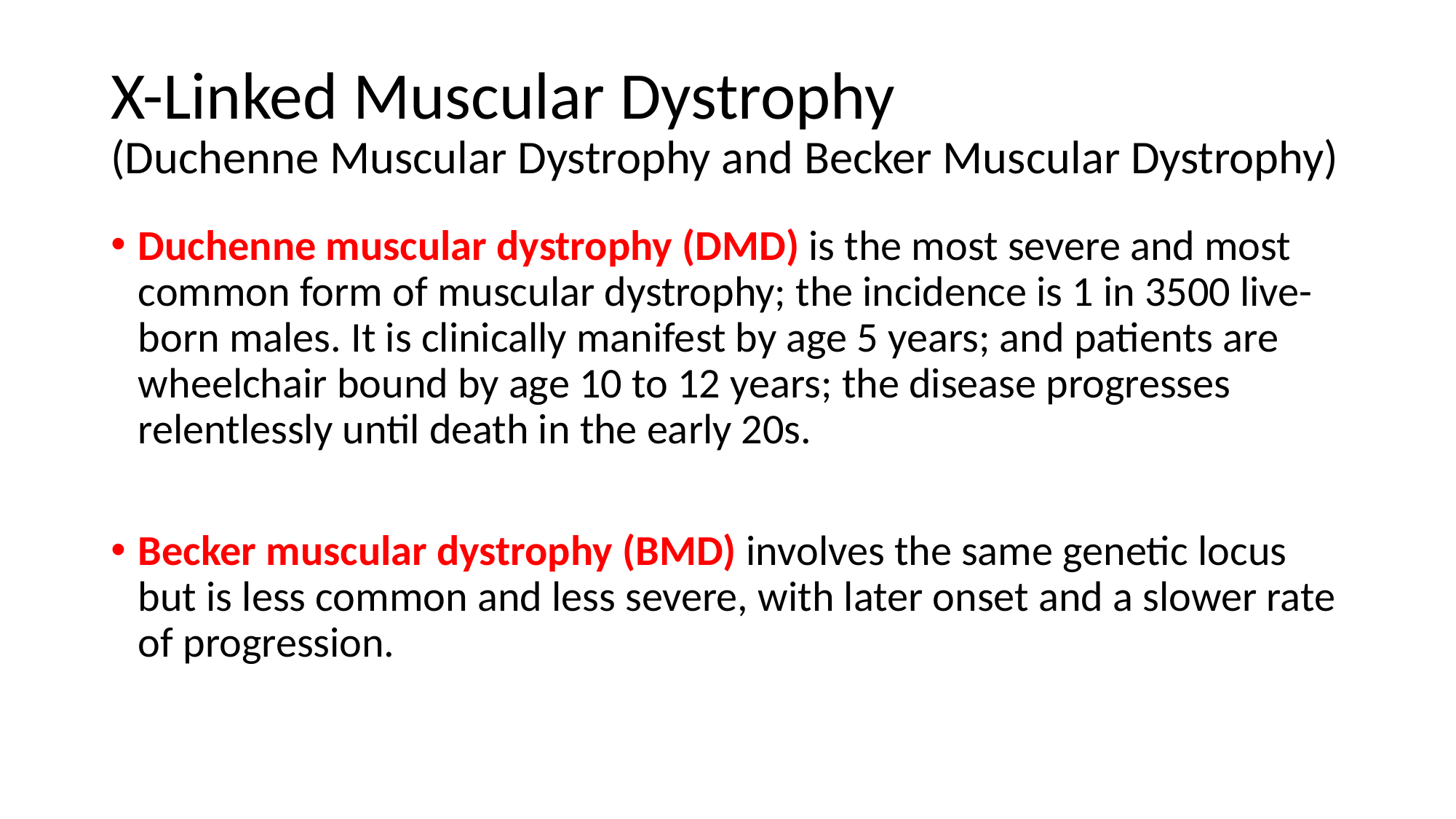

# X-Linked Muscular Dystrophy (Duchenne Muscular Dystrophy and Becker Muscular Dystrophy)
Duchenne muscular dystrophy (DMD) is the most severe and most common form of muscular dystrophy; the incidence is 1 in 3500 live-born males. It is clinically manifest by age 5 years; and patients are wheelchair bound by age 10 to 12 years; the disease progresses relentlessly until death in the early 20s.

Becker muscular dystrophy (BMD) involves the same genetic locus but is less common and less severe, with later onset and a slower rate of progression.